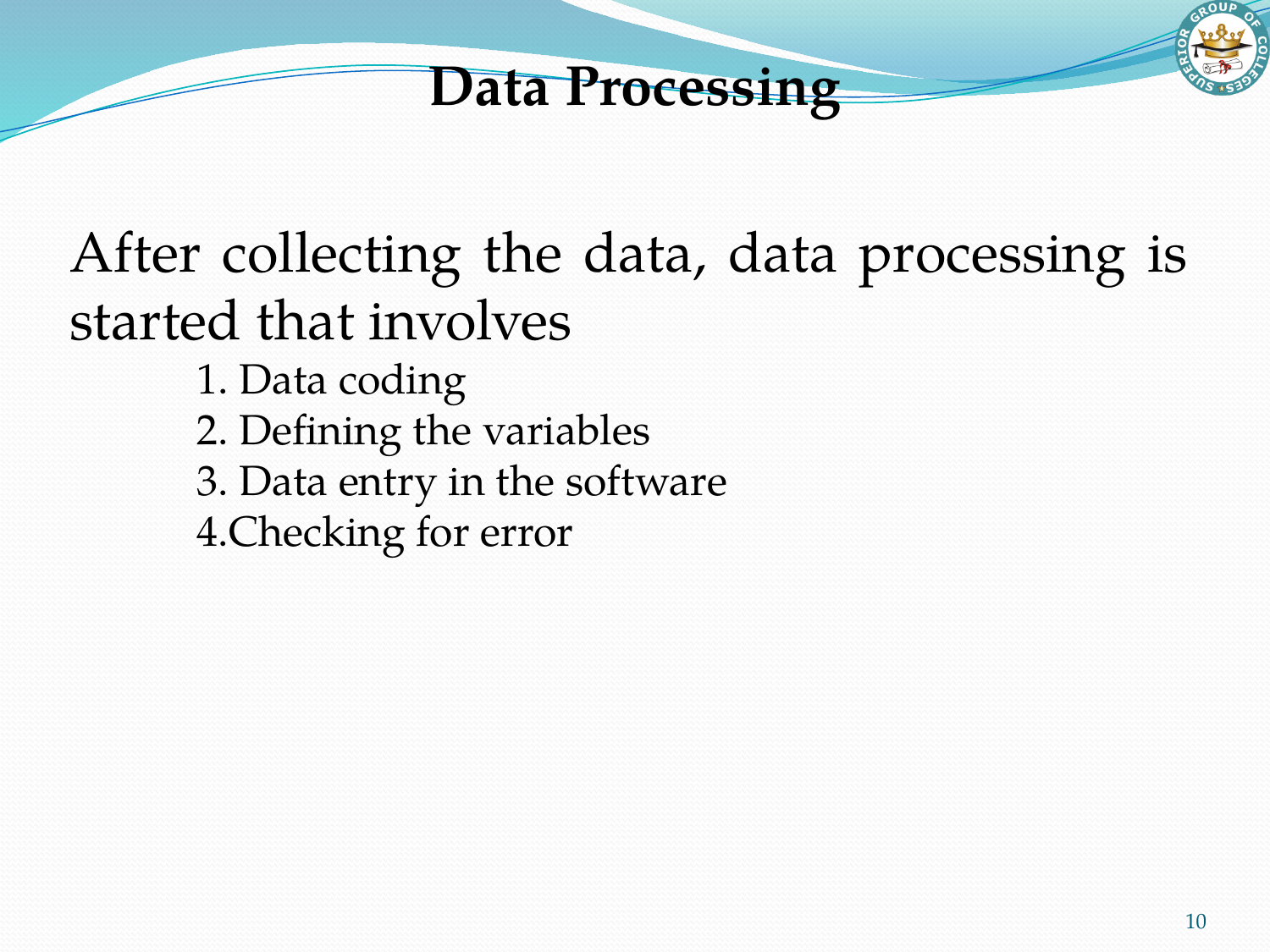

Data Processing
After collecting the data, data processing is started that involves
 Data coding
 Defining the variables
 Data entry in the software
Checking for error

10